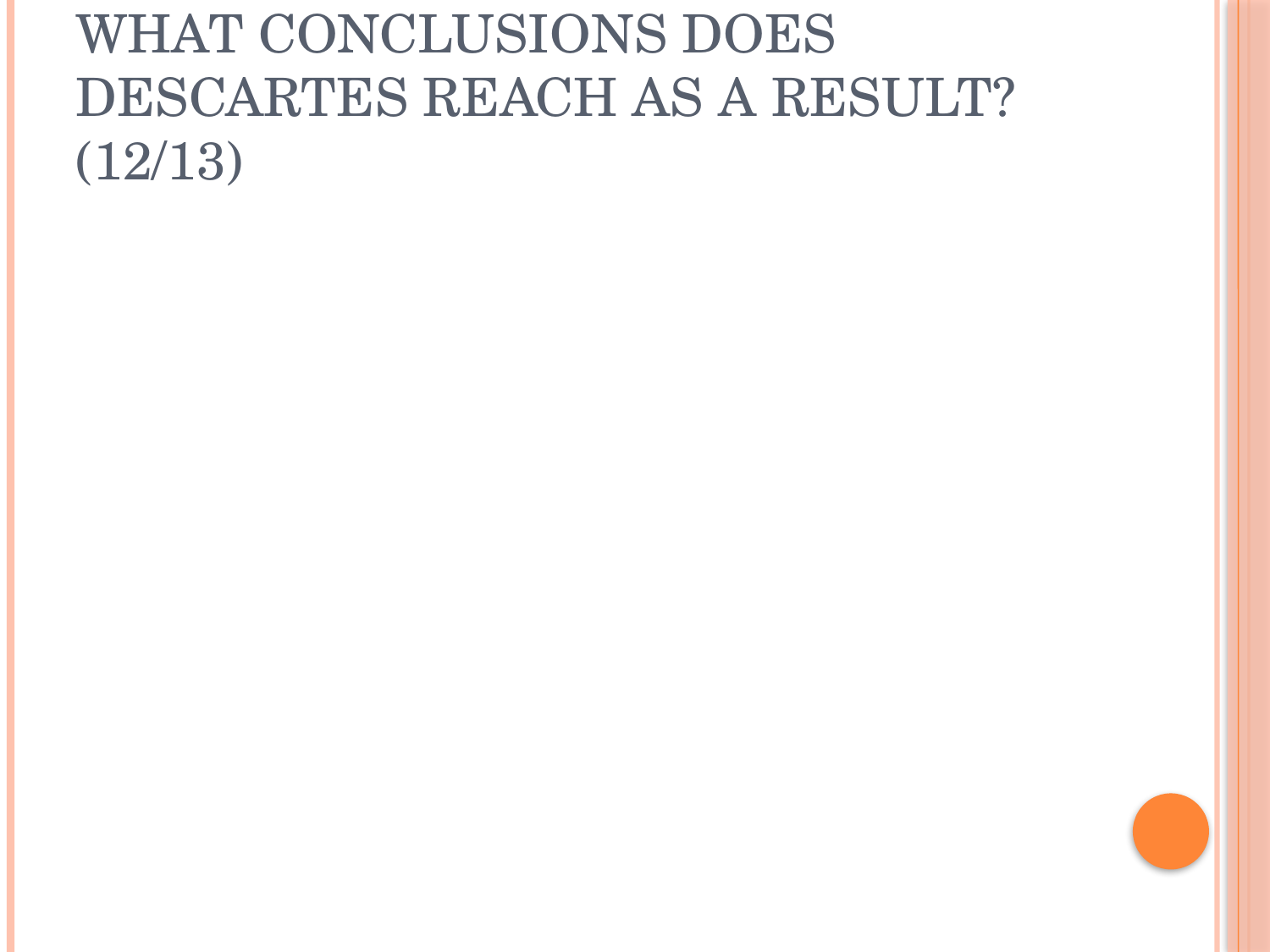

# What conclusions does Descartes reach as a result? (12/13)